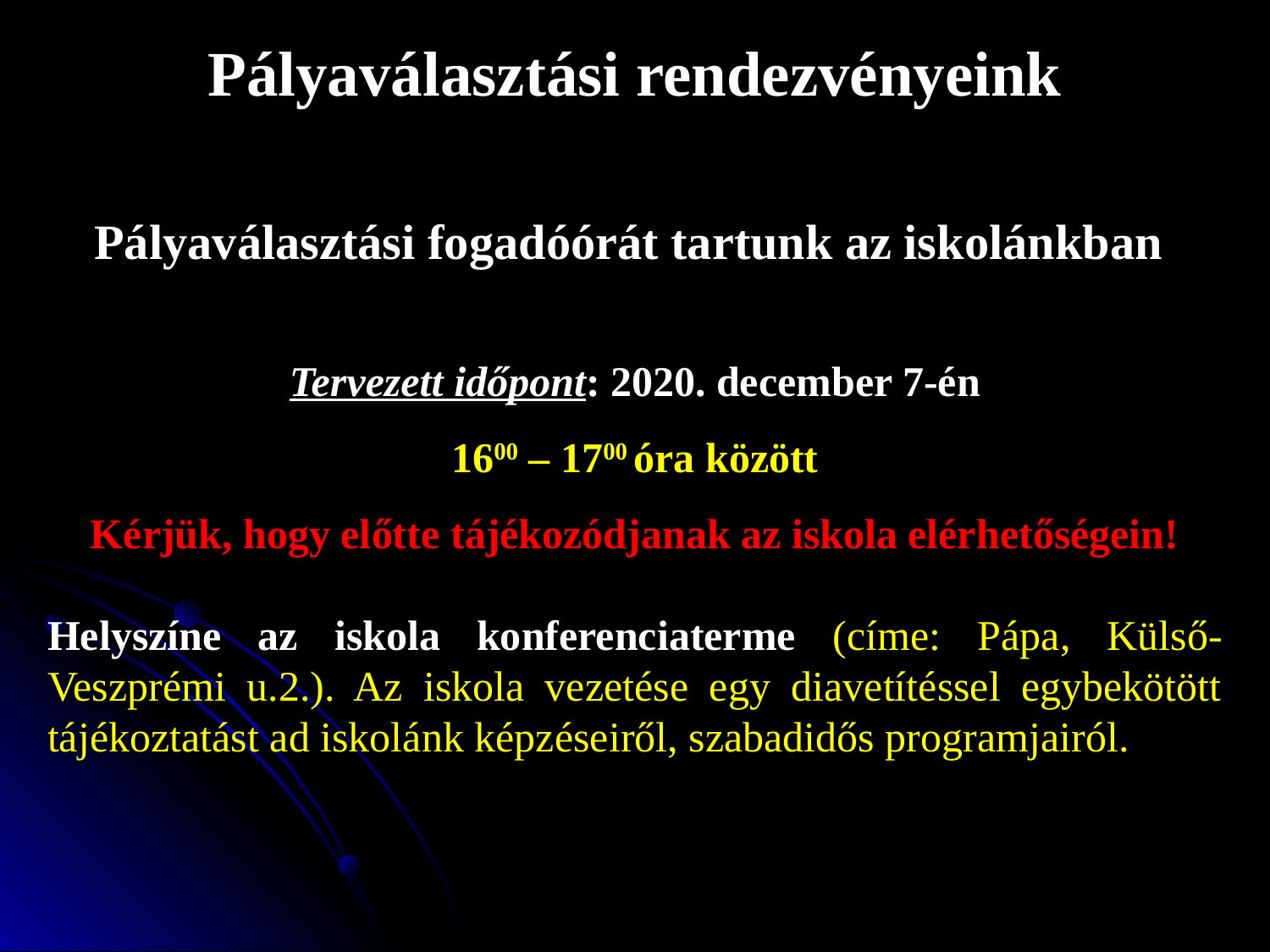

Pályaválasztási rendezvényeink

Pályaválasztási fogadóórát tartunk az iskolánkban

Tervezett időpont: 2020. december 7-én
1600 – 1700 óra között
Kérjük, hogy előtte tájékozódjanak az iskola elérhetőségein!

Helyszíne az iskola konferenciaterme (címe: Pápa, Külső-Veszprémi u.2.). Az iskola vezetése egy diavetítéssel egybekötött tájékoztatást ad iskolánk képzéseiről, szabadidős programjairól.